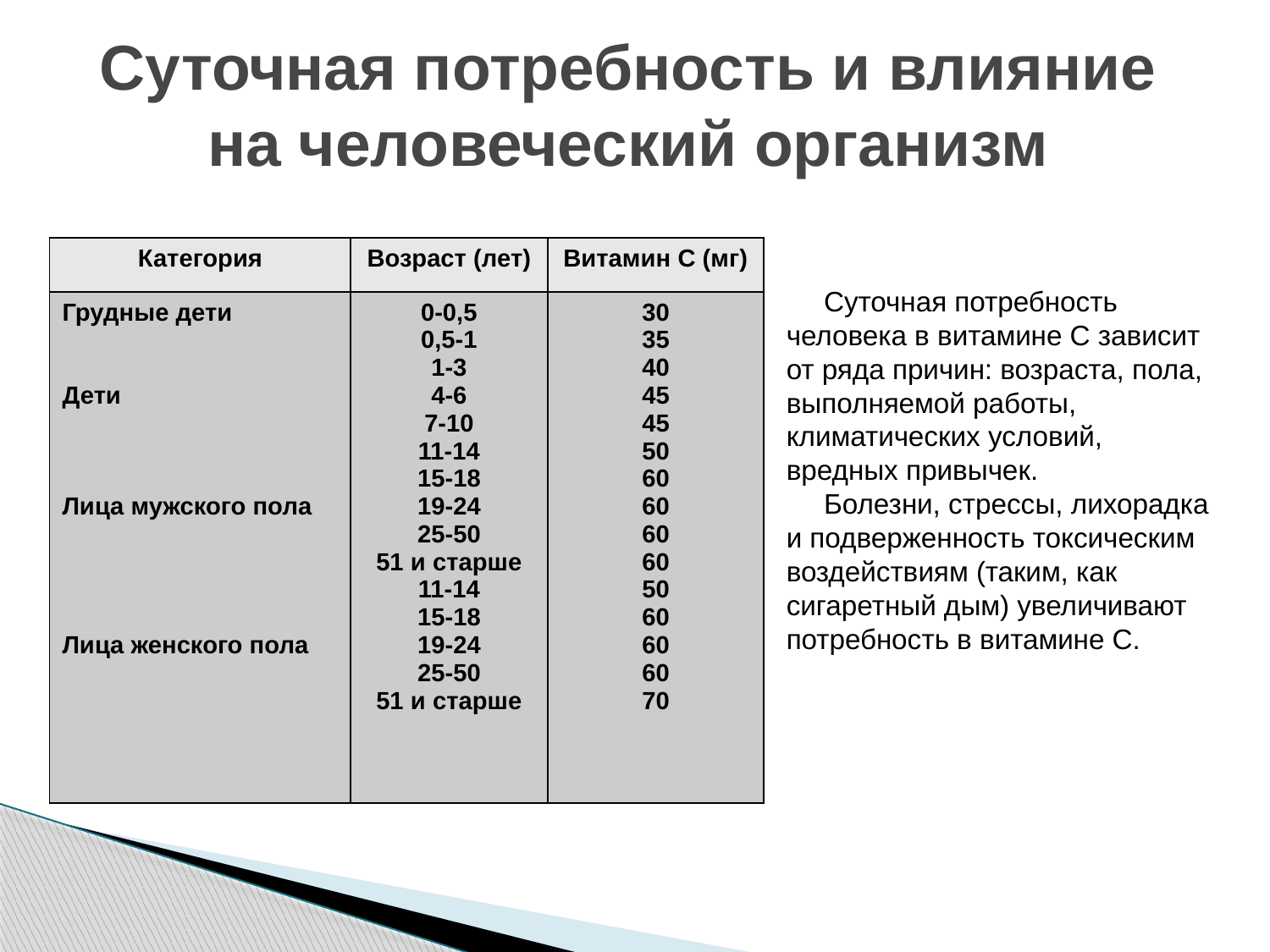

# Суточная потребность и влияние на человеческий организм
| Категория | Возраст (лет) | Витамин С (мг) |
| --- | --- | --- |
| Грудные дети     Дети       Лица мужского пола         Лица женского пола | 0-0,5 0,5-1 1-3 4-6 7-10 11-14 15-18 19-24 25-50 51 и старше 11-14 15-18 19-24 25-50 51 и старше | 30 35 40 45 45 50 60 60 60 60 50 60 60 60 70 |
Суточная потребность человека в витамине С зависит от ряда причин: возраста, пола, выполняемой работы, климатических условий, вредных привычек.
Болезни, стрессы, лихорадка и подверженность токсическим воздействиям (таким, как сигаретный дым) увеличивают потребность в витамине С.